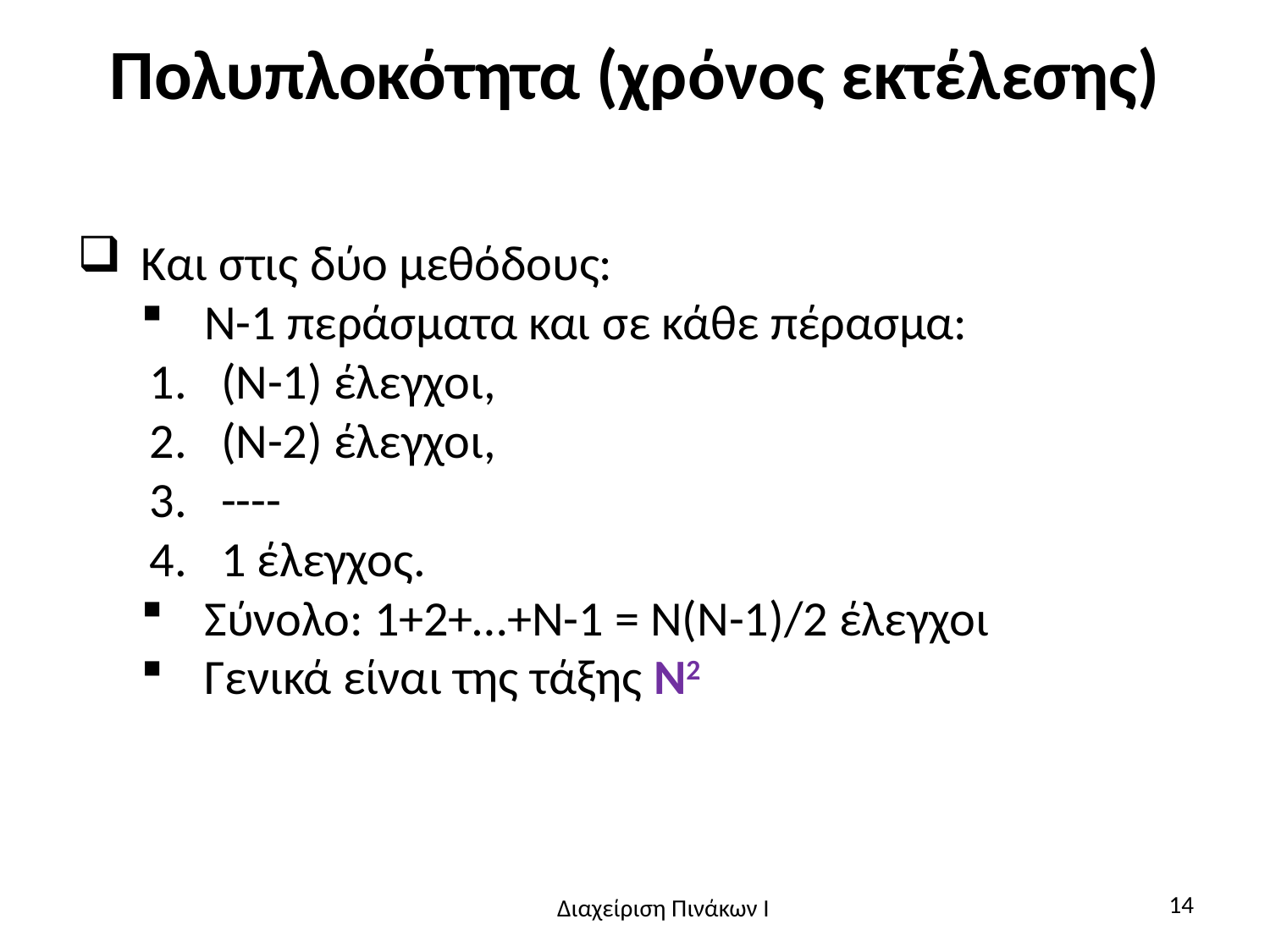

# Πολυπλοκότητα (χρόνος εκτέλεσης)
Και στις δύο μεθόδους:
Ν-1 περάσματα και σε κάθε πέρασμα:
(Ν-1) έλεγχοι,
(Ν-2) έλεγχοι,
----
1 έλεγχος.
Σύνολο: 1+2+…+Ν-1 = Ν(Ν-1)/2 έλεγχοι
Γενικά είναι της τάξης Ν2
14
Διαχείριση Πινάκων Ι